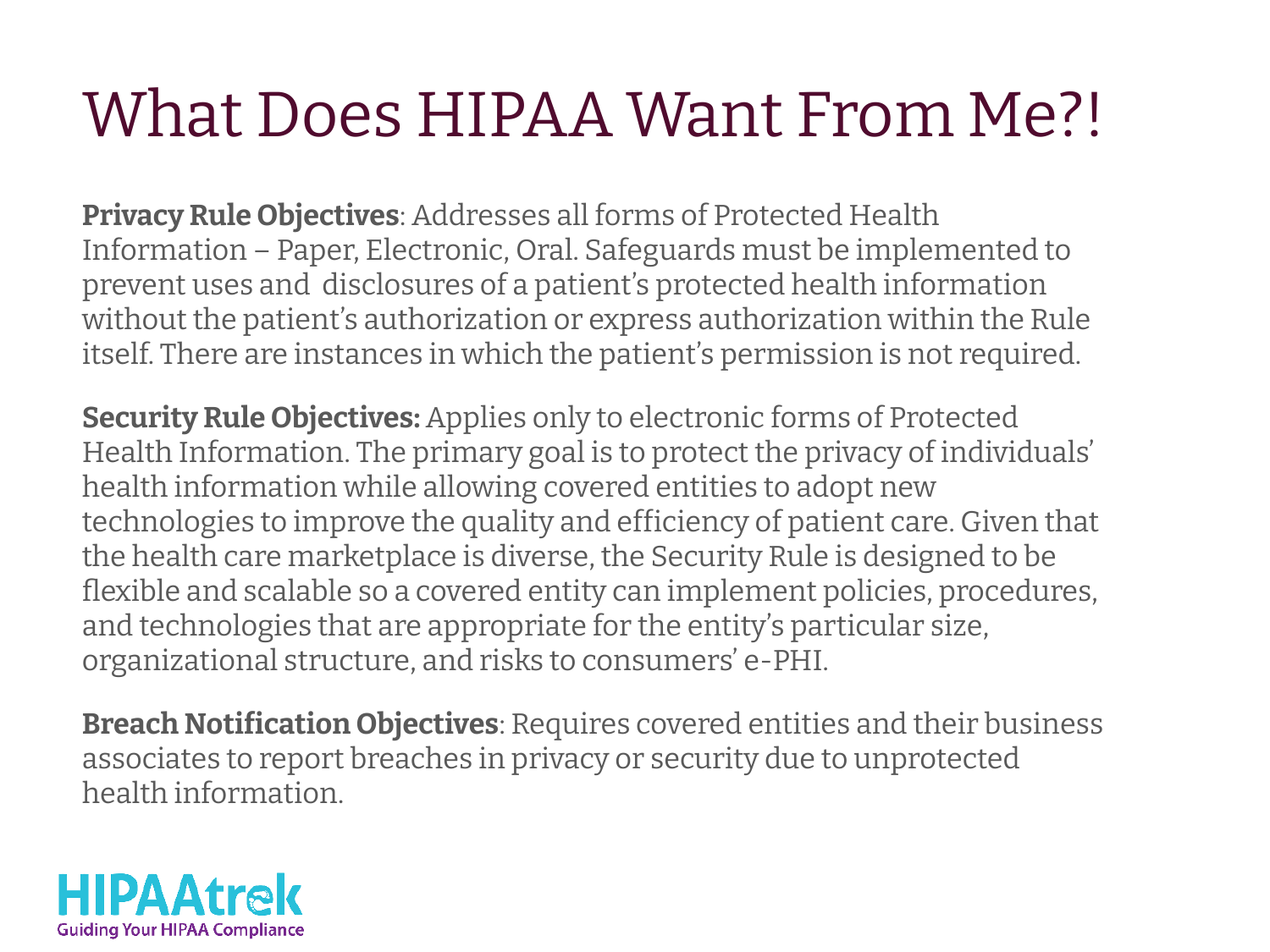

# What Does HIPAA Want From Me?!
Privacy Rule Objectives: Addresses all forms of Protected Health Information – Paper, Electronic, Oral. Safeguards must be implemented to prevent uses and  disclosures of a patient’s protected health information without the patient’s authorization or express authorization within the Rule itself. There are instances in which the patient’s permission is not required.
Security Rule Objectives: Applies only to electronic forms of Protected Health Information. The primary goal is to protect the privacy of individuals’ health information while allowing covered entities to adopt new technologies to improve the quality and efficiency of patient care. Given that the health care marketplace is diverse, the Security Rule is designed to be flexible and scalable so a covered entity can implement policies, procedures, and technologies that are appropriate for the entity’s particular size, organizational structure, and risks to consumers’ e-PHI.
Breach Notification Objectives: Requires covered entities and their business associates to report breaches in privacy or security due to unprotected health information.